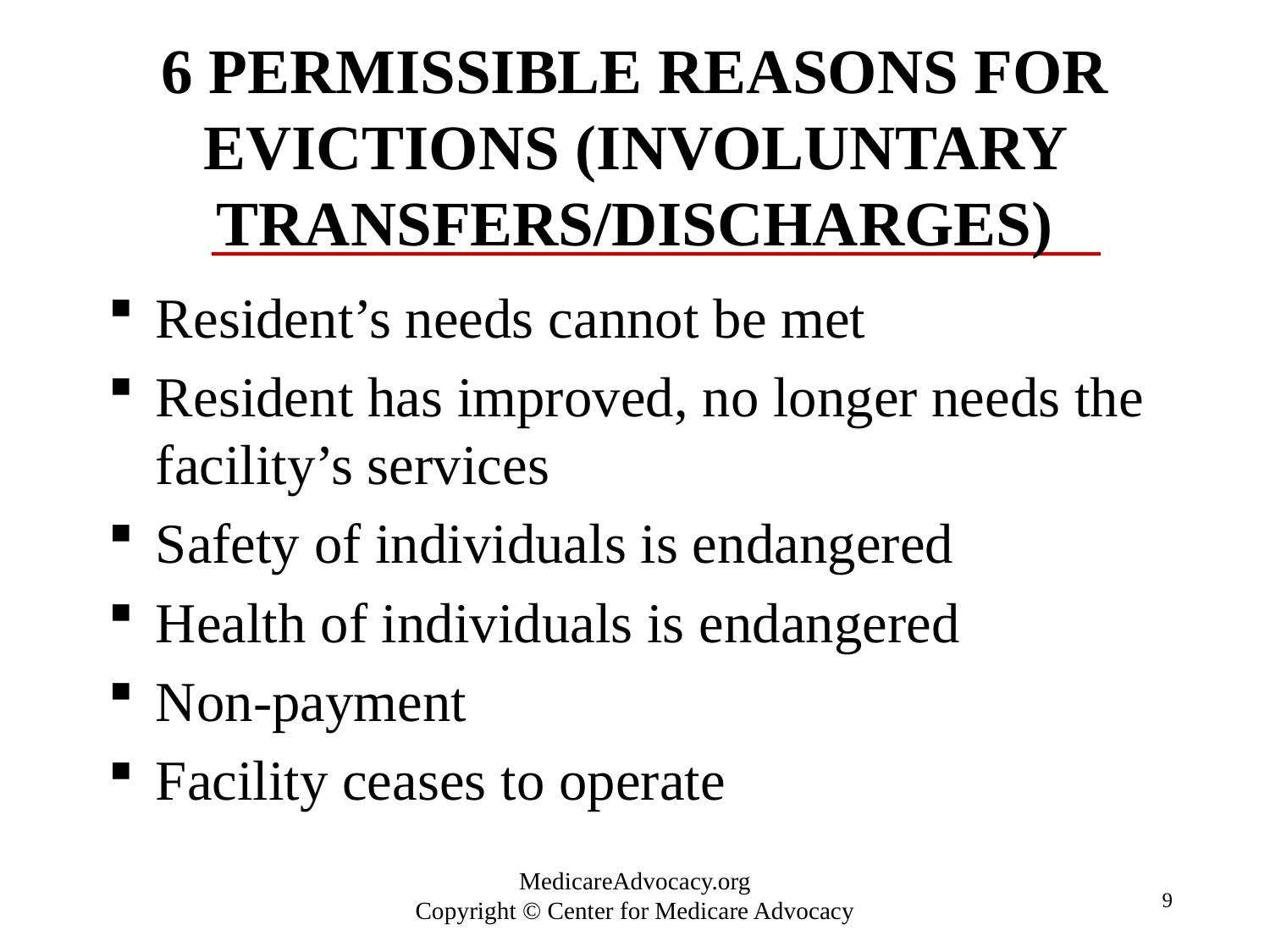

# 6 Permissible reasons for evictions (involuntary transfers/discharges)
Resident’s needs cannot be met
Resident has improved, no longer needs the facility’s services
Safety of individuals is endangered
Health of individuals is endangered
Non-payment
Facility ceases to operate
9